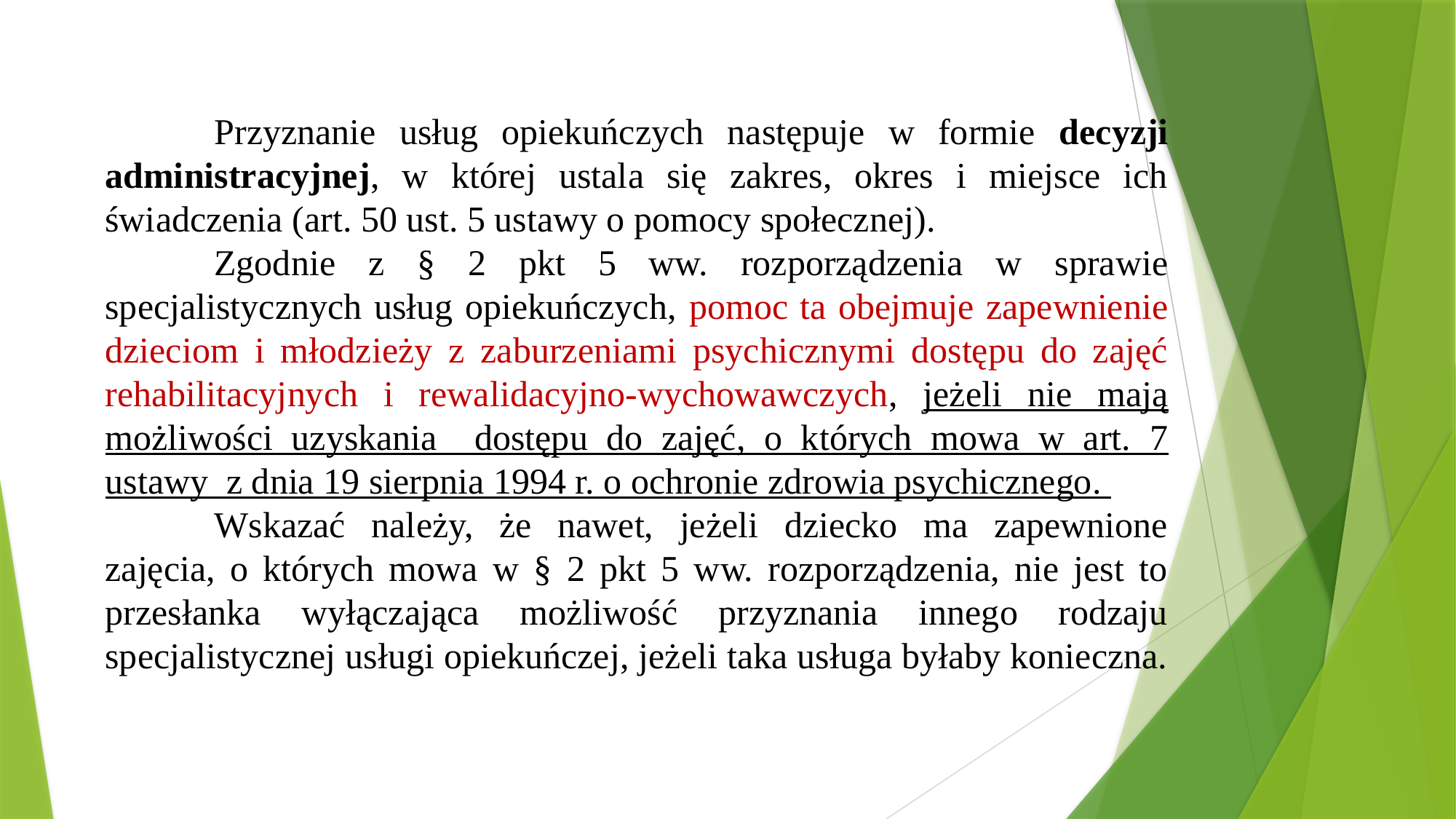

Przyznanie usług opiekuńczych następuje w formie decyzji administracyjnej, w której ustala się zakres, okres i miejsce ich świadczenia (art. 50 ust. 5 ustawy o pomocy społecznej).
	Zgodnie z § 2 pkt 5 ww. rozporządzenia w sprawie specjalistycznych usług opiekuńczych, pomoc ta obejmuje zapewnienie dzieciom i młodzieży z zaburzeniami psychicznymi dostępu do zajęć rehabilitacyjnych i rewalidacyjno-wychowawczych, jeżeli nie mają możliwości uzyskania  dostępu do zajęć, o których mowa w art. 7 ustawy  z dnia 19 sierpnia 1994 r. o ochronie zdrowia psychicznego.
	Wskazać należy, że nawet, jeżeli dziecko ma zapewnione zajęcia, o których mowa w § 2 pkt 5 ww. rozporządzenia, nie jest to przesłanka wyłączająca możliwość przyznania innego rodzaju specjalistycznej usługi opiekuńczej, jeżeli taka usługa byłaby konieczna.